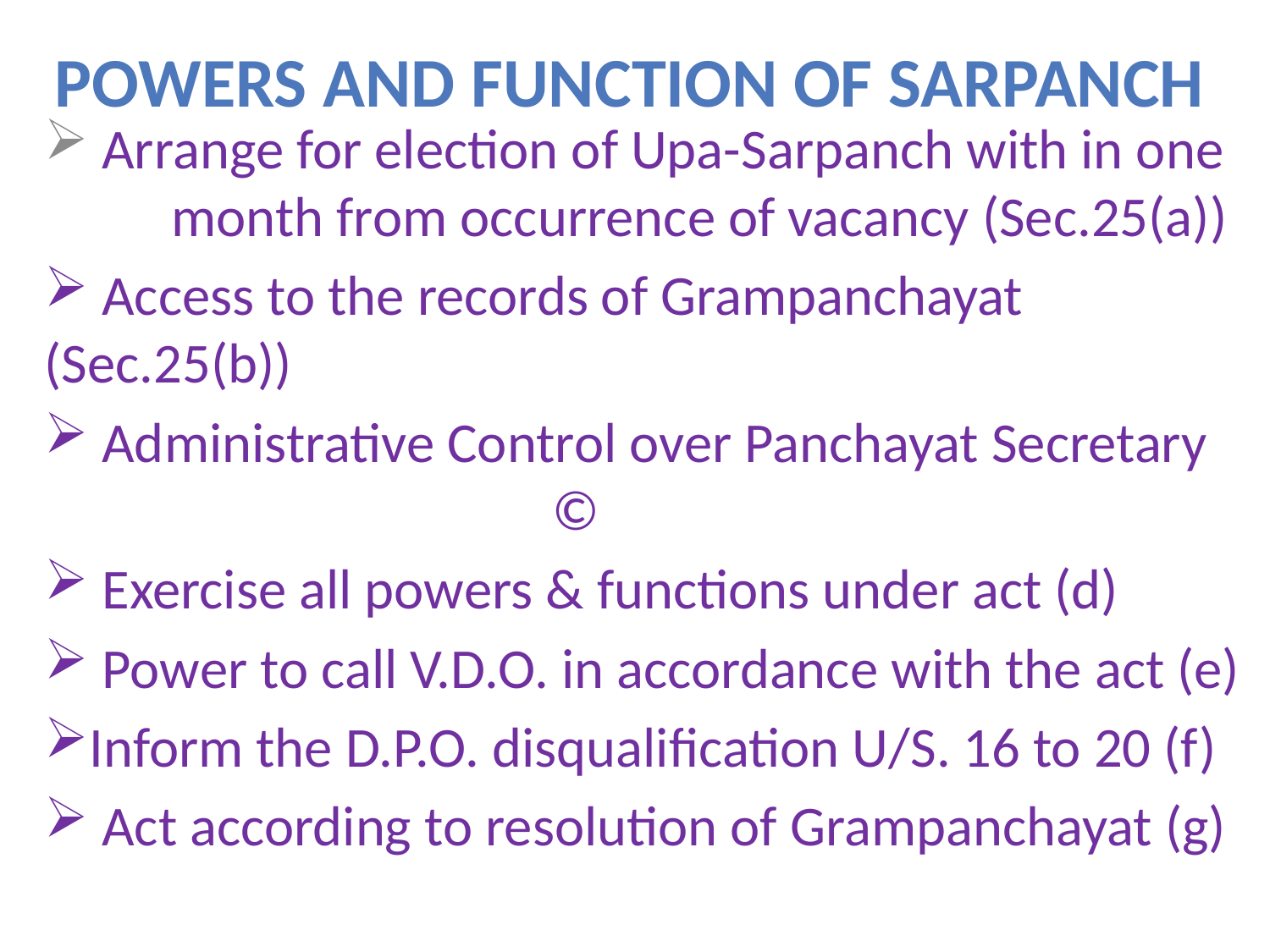

# Powers and Function of Sarpanch
 Arrange for election of Upa-Sarpanch with in one 	month from occurrence of vacancy (Sec.25(a))
 Access to the records of Grampanchayat 		(Sec.25(b))
 Administrative Control over Panchayat Secretary 				©
 Exercise all powers & functions under act (d)
 Power to call V.D.O. in accordance with the act (e)
Inform the D.P.O. disqualification U/S. 16 to 20 (f)
 Act according to resolution of Grampanchayat (g)